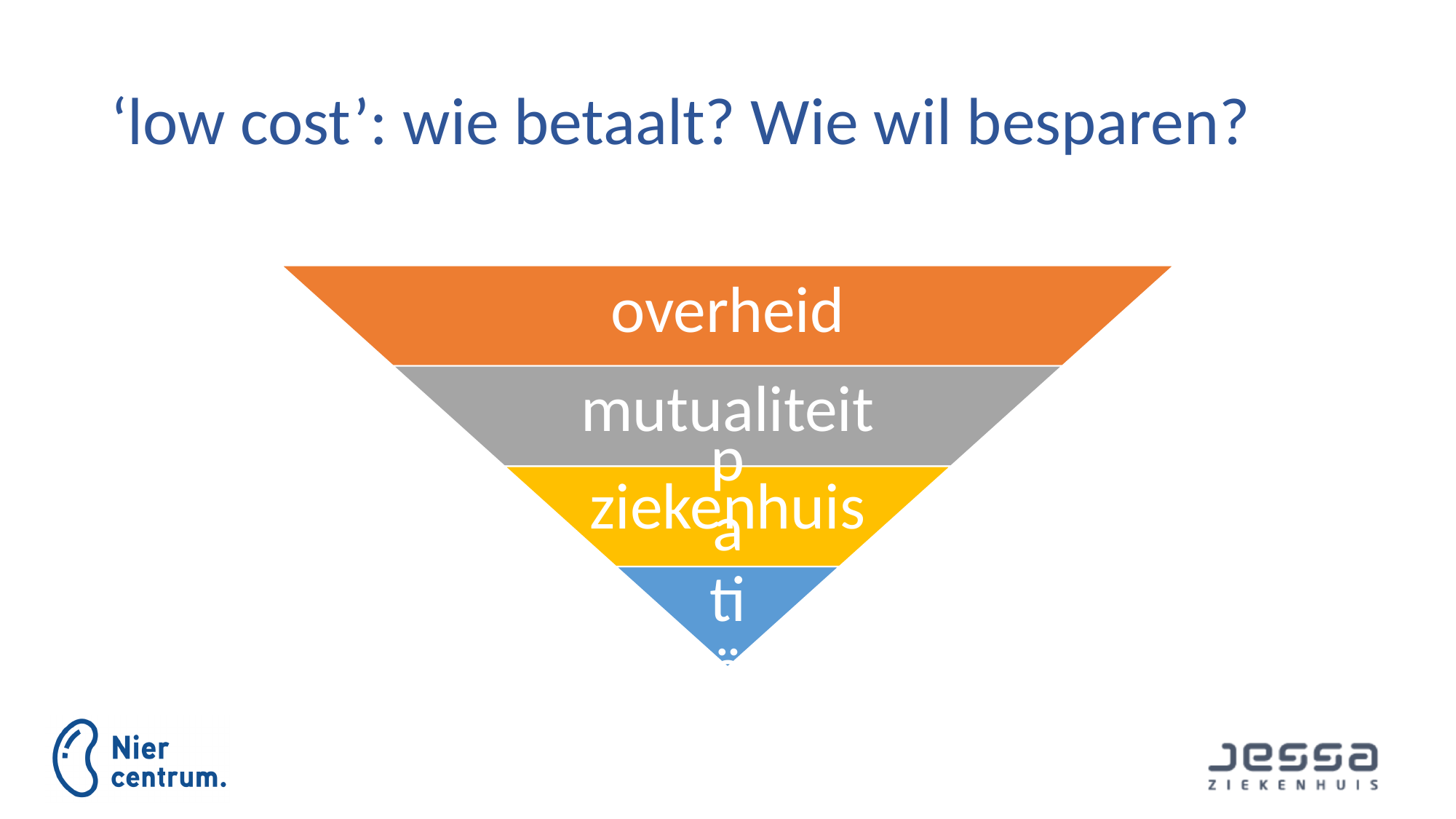

# ‘low cost’: wie betaalt? Wie wil besparen?
overheid
mutualiteit
ziekenhuis
patiënt